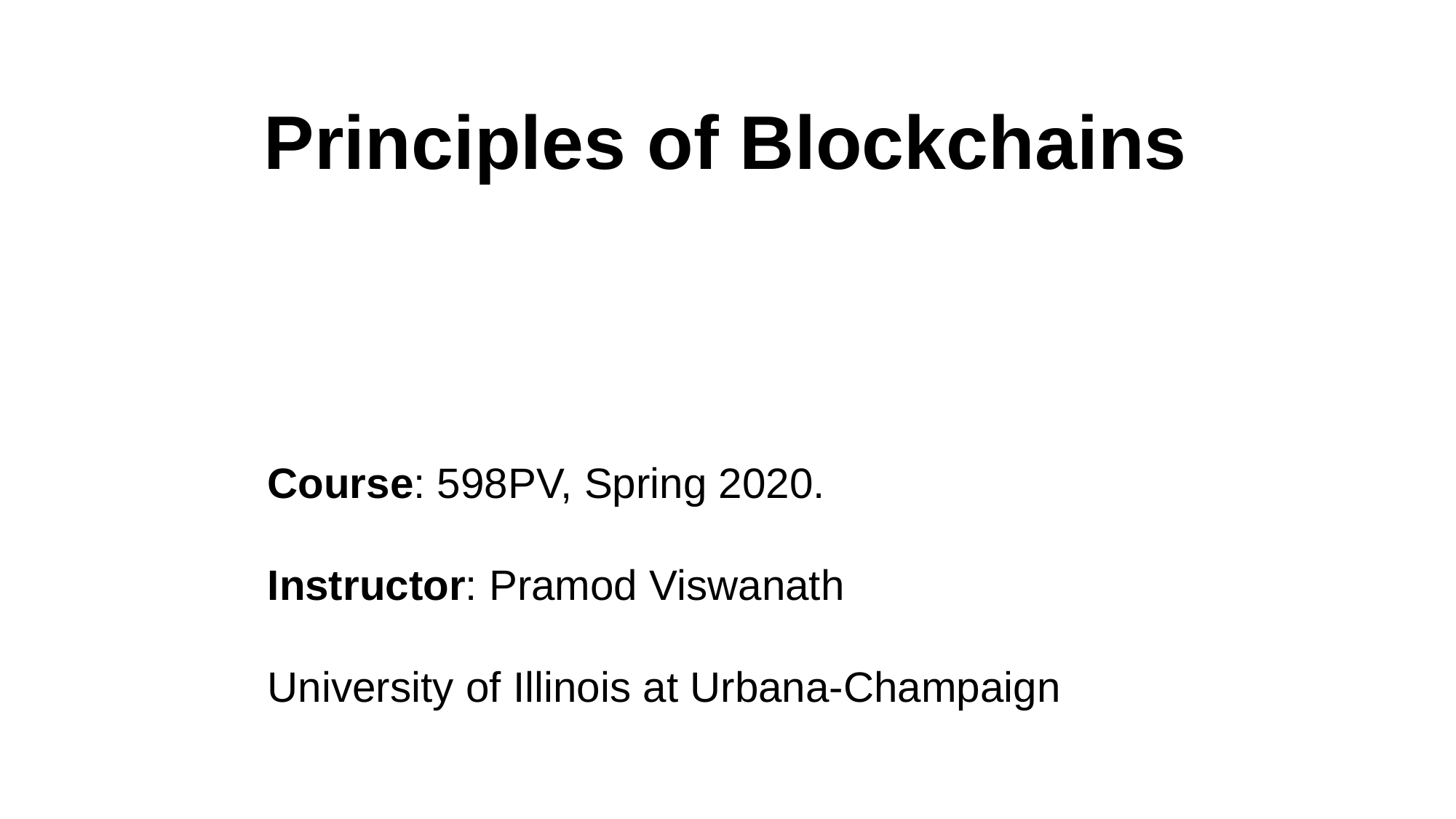

# Principles of Blockchains
Course: 598PV, Spring 2020.

Instructor: Pramod Viswanath

University of Illinois at Urbana-Champaign